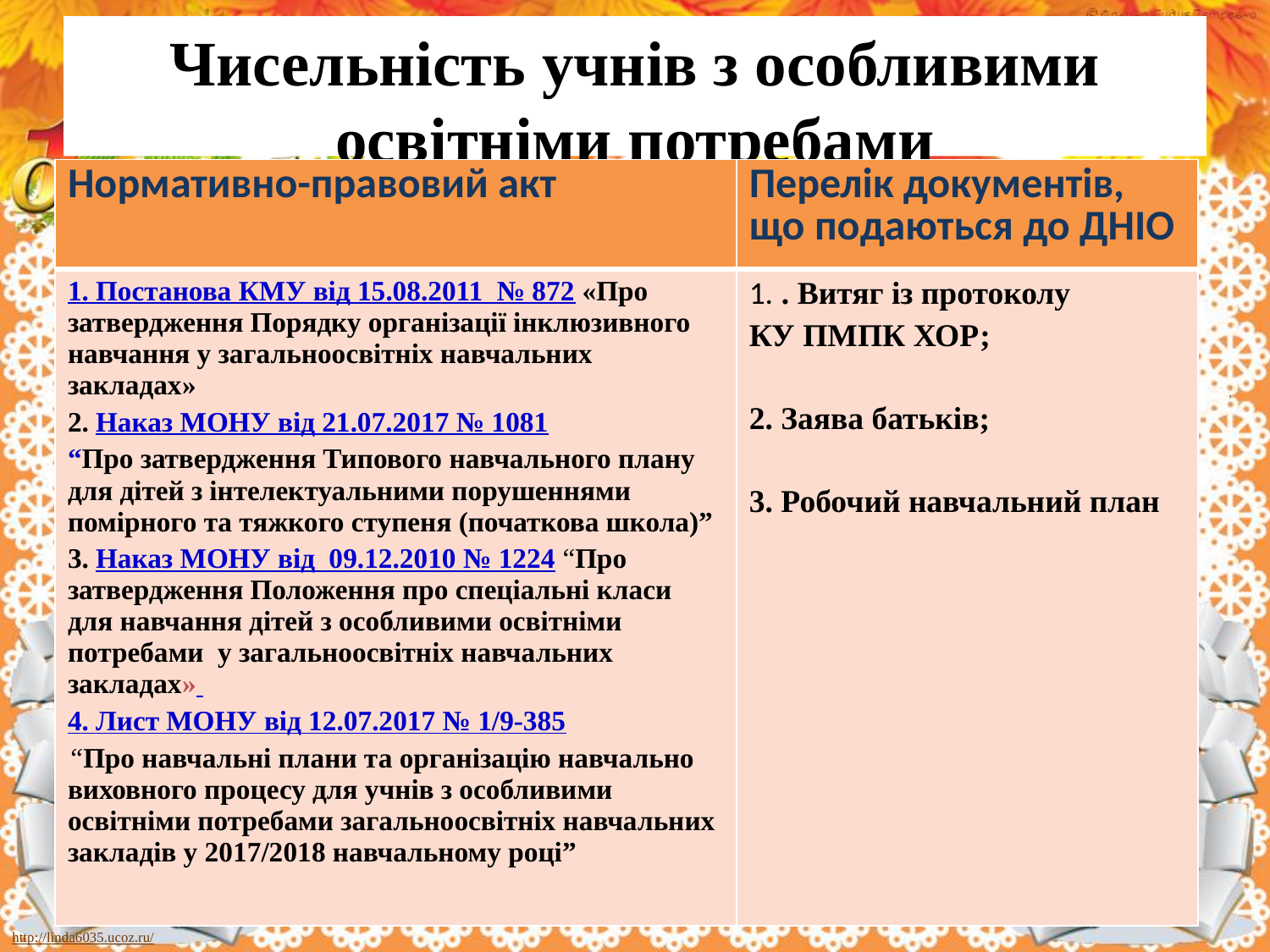

# Чисельність учнів з особливими освітніми потребами
| Нормативно-правовий акт | Перелік документів, що подаються до ДНІО |
| --- | --- |
| 1. Постанова КМУ від 15.08.2011 № 872 «Про затвердження Порядку організації інклюзивного навчання у загальноосвітніх навчальних закладах» 2. Наказ МОНУ від 21.07.2017 № 1081 “Про затвердження Типового навчального плану для дітей з інтелектуальними порушеннями помірного та тяжкого ступеня (початкова школа)” 3. Наказ МОНУ від 09.12.2010 № 1224 “Про затвердження Положення про спеціальні класи для навчання дітей з особливими освітніми потребами у загальноосвітніх навчальних закладах» 4. Лист МОНУ від 12.07.2017 № 1/9-385 “Про навчальні плани та організацію навчально виховного процесу для учнів з особливими освітніми потребами загальноосвітніх навчальних закладів у 2017/2018 навчальному році” | 1. . Витяг із протоколу КУ ПМПК ХОР; 2. Заява батьків; 3. Робочий навчальний план |